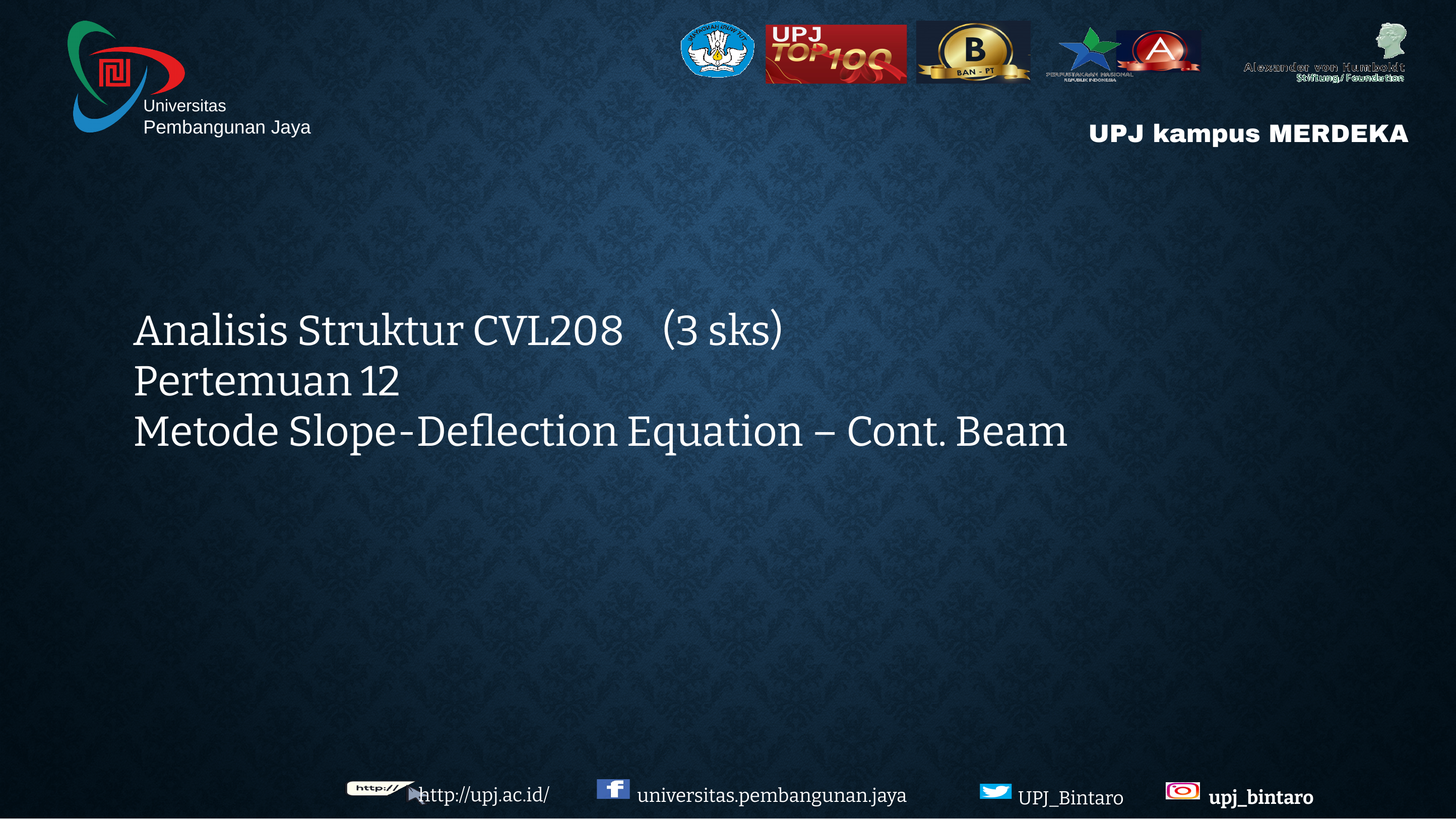

Analisis Struktur CVL208	(3 sks)
Pertemuan 12
Metode Slope-Deflection Equation – Cont. Beam